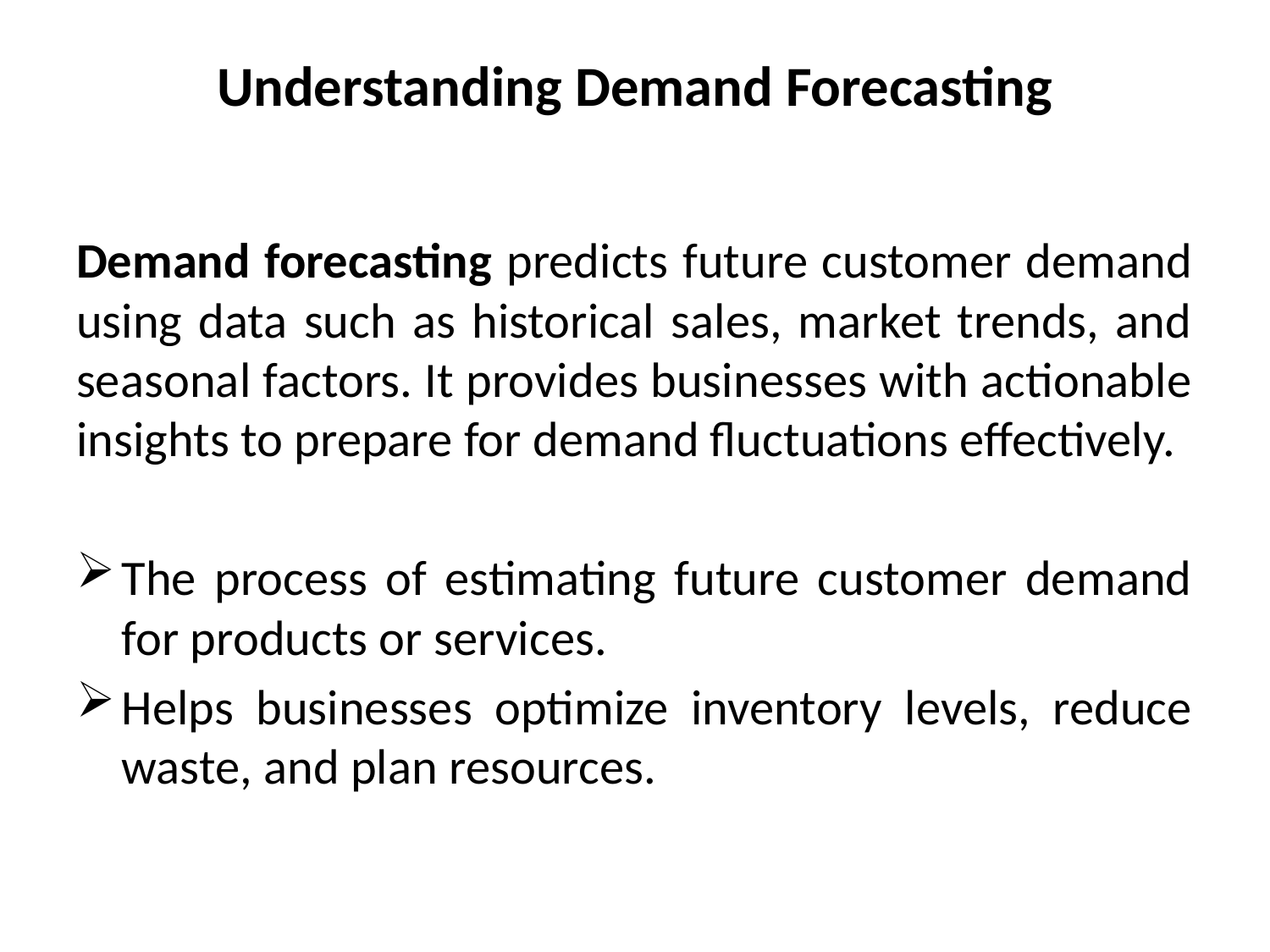

# Understanding Demand Forecasting
Demand forecasting predicts future customer demand using data such as historical sales, market trends, and seasonal factors. It provides businesses with actionable insights to prepare for demand fluctuations effectively.

The process of estimating future customer demand for products or services.
Helps businesses optimize inventory levels, reduce waste, and plan resources.